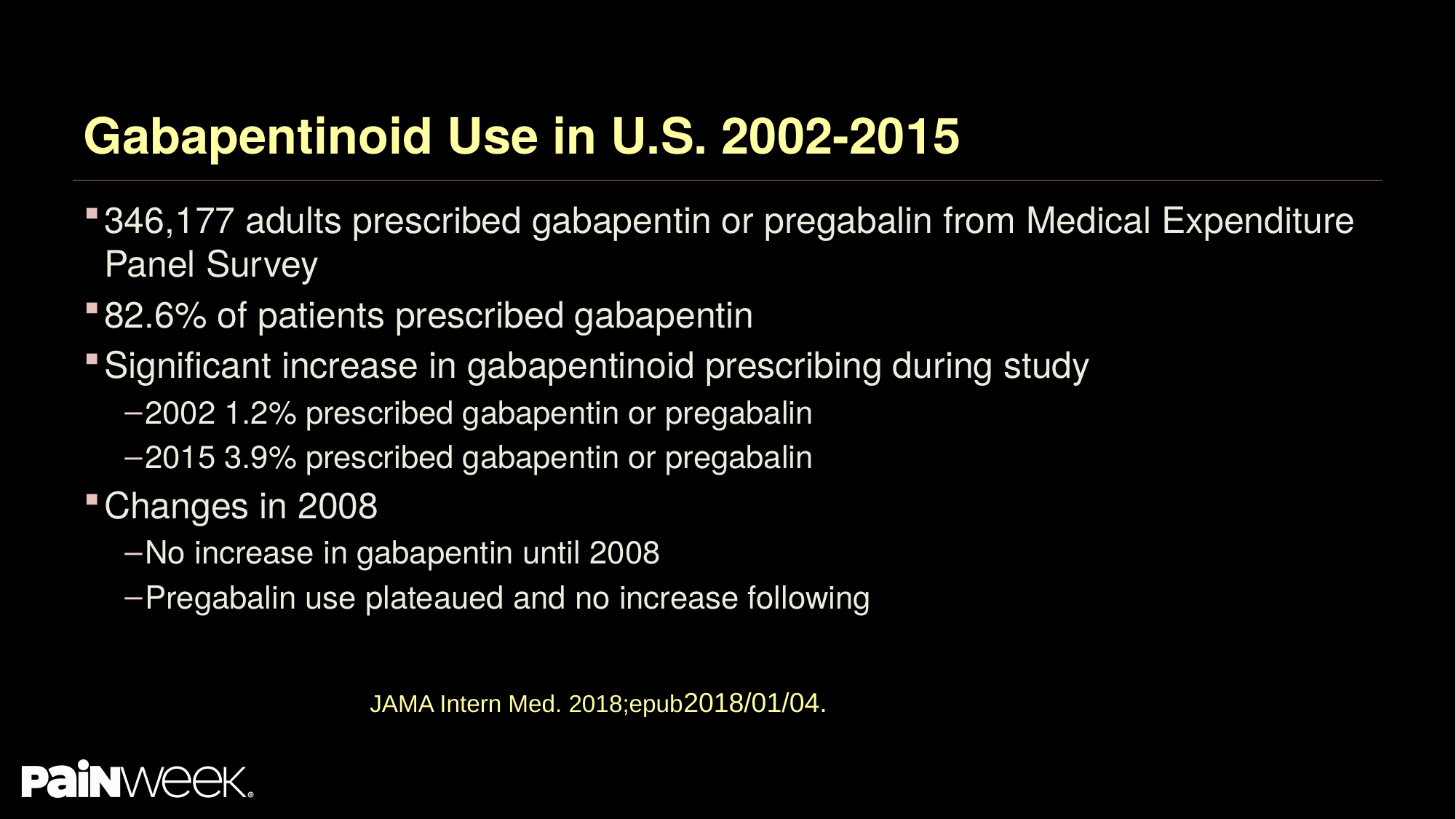

# Gabapentinoid Use in U.S. 2002-2015
346,177 adults prescribed gabapentin or pregabalin from Medical Expenditure Panel Survey
82.6% of patients prescribed gabapentin
Significant increase in gabapentinoid prescribing during study
2002 1.2% prescribed gabapentin or pregabalin
2015 3.9% prescribed gabapentin or pregabalin
Changes in 2008
No increase in gabapentin until 2008
Pregabalin use plateaued and no increase following
JAMA Intern Med. 2018;epub2018/01/04.